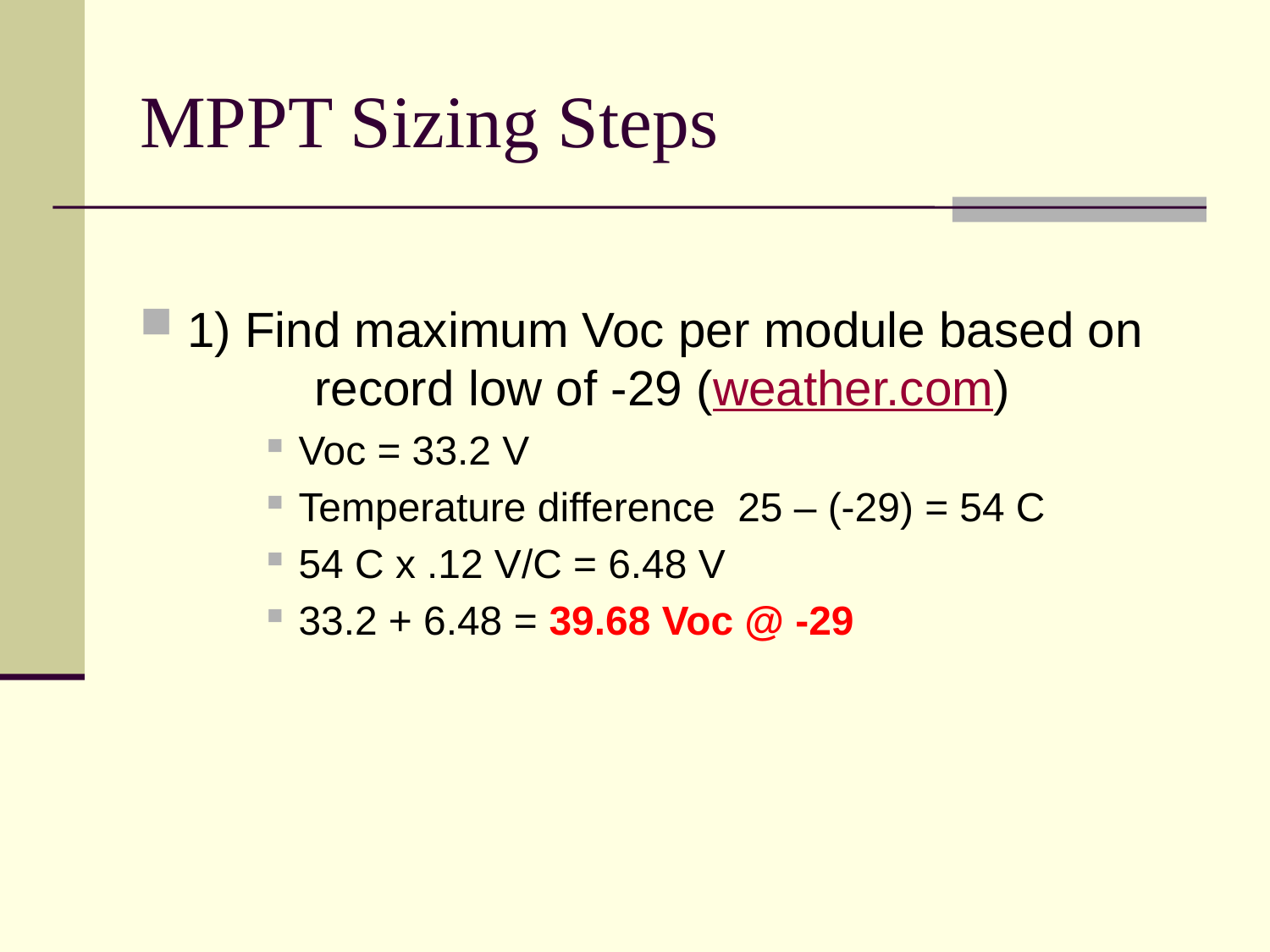

# MPPT Sizing Steps

1) Find maximum Voc per module based on 	record low of -29 (weather.com)
Voc = 33.2 V
Temperature difference  25 – (-29) = 54 C
54 C x .12 V/C = 6.48 V
33.2 + 6.48 = 39.68 Voc @ -29